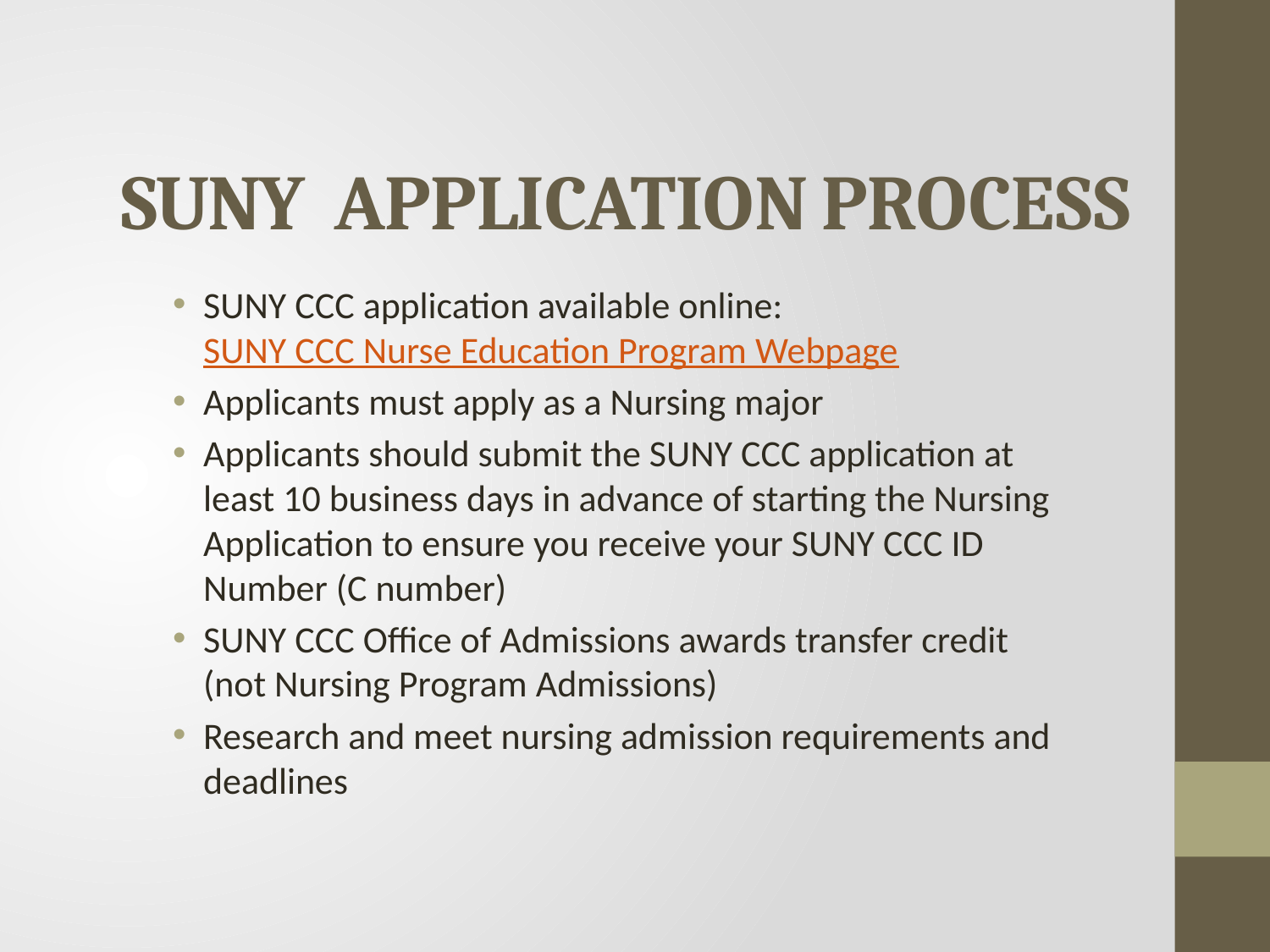

# SUNY  APPLICATION PROCESS
SUNY CCC application available online: SUNY CCC Nurse Education Program Webpage
Applicants must apply as a Nursing major
Applicants should submit the SUNY CCC application at least 10 business days in advance of starting the Nursing Application to ensure you receive your SUNY CCC ID Number (C number)
SUNY CCC Office of Admissions awards transfer credit (not Nursing Program Admissions)
Research and meet nursing admission requirements and deadlines